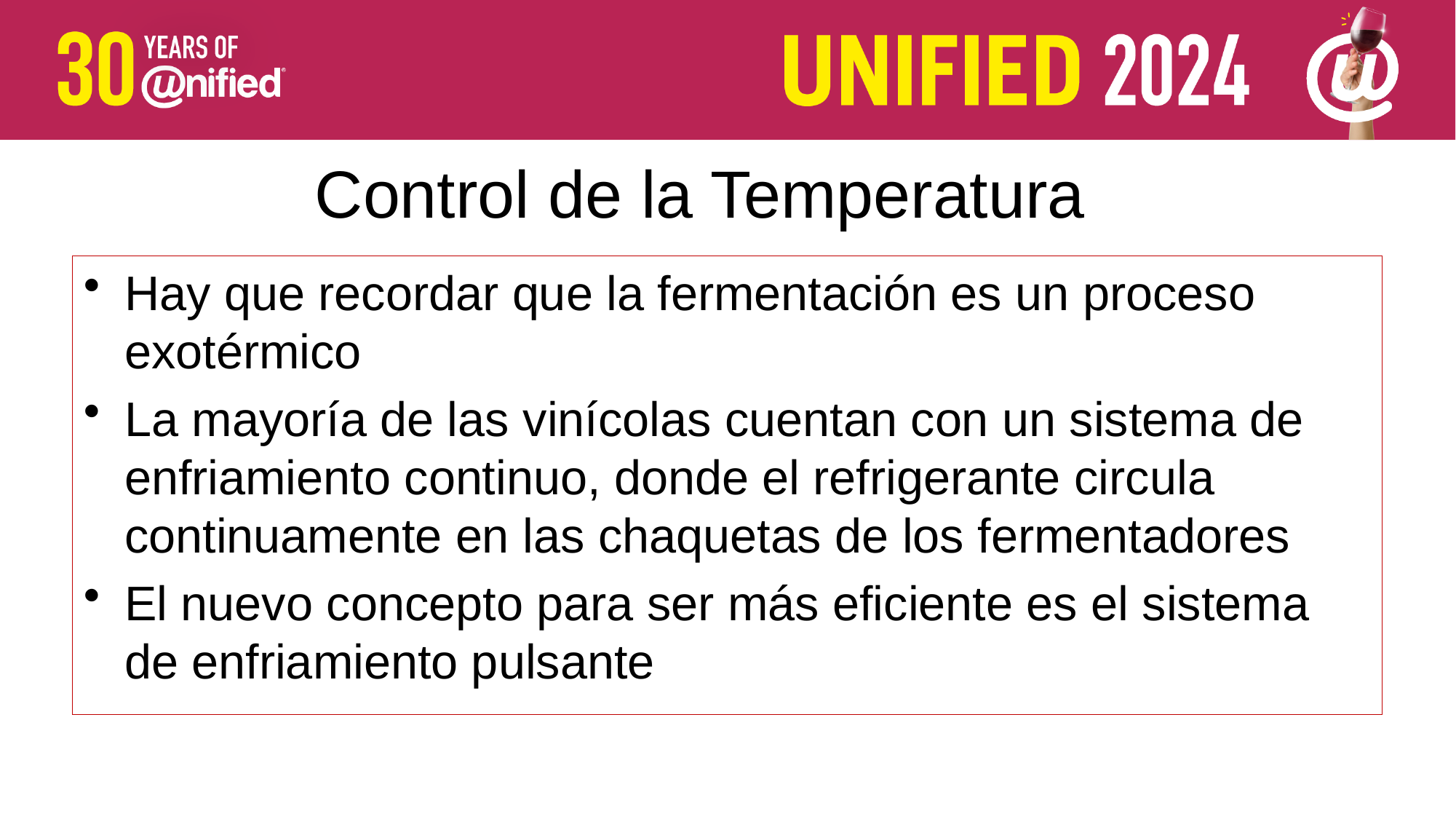

# Control de la Temperatura
Hay que recordar que la fermentación es un proceso exotérmico
La mayoría de las vinícolas cuentan con un sistema de enfriamiento continuo, donde el refrigerante circula continuamente en las chaquetas de los fermentadores
El nuevo concepto para ser más eficiente es el sistema de enfriamiento pulsante